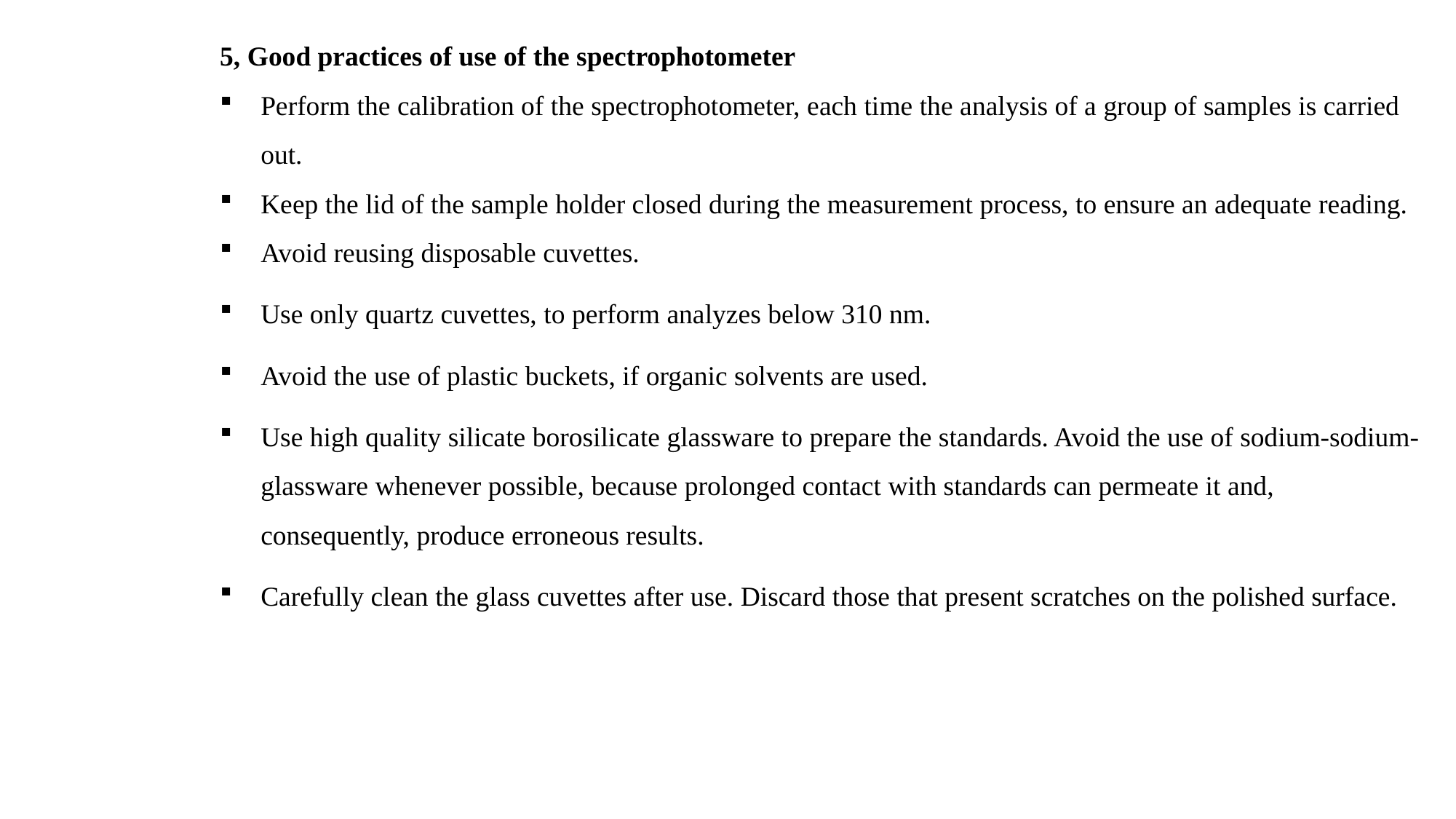

5, Good practices of use of the spectrophotometer
Perform the calibration of the spectrophotometer, each time the analysis of a group of samples is carried out.
Keep the lid of the sample holder closed during the measurement process, to ensure an adequate reading.
Avoid reusing disposable cuvettes.
Use only quartz cuvettes, to perform analyzes below 310 nm.
Avoid the use of plastic buckets, if organic solvents are used.
Use high quality silicate borosilicate glassware to prepare the standards. Avoid the use of sodium-sodium-glassware whenever possible, because prolonged contact with standards can permeate it and, consequently, produce erroneous results.
Carefully clean the glass cuvettes after use. Discard those that present scratches on the polished surface.